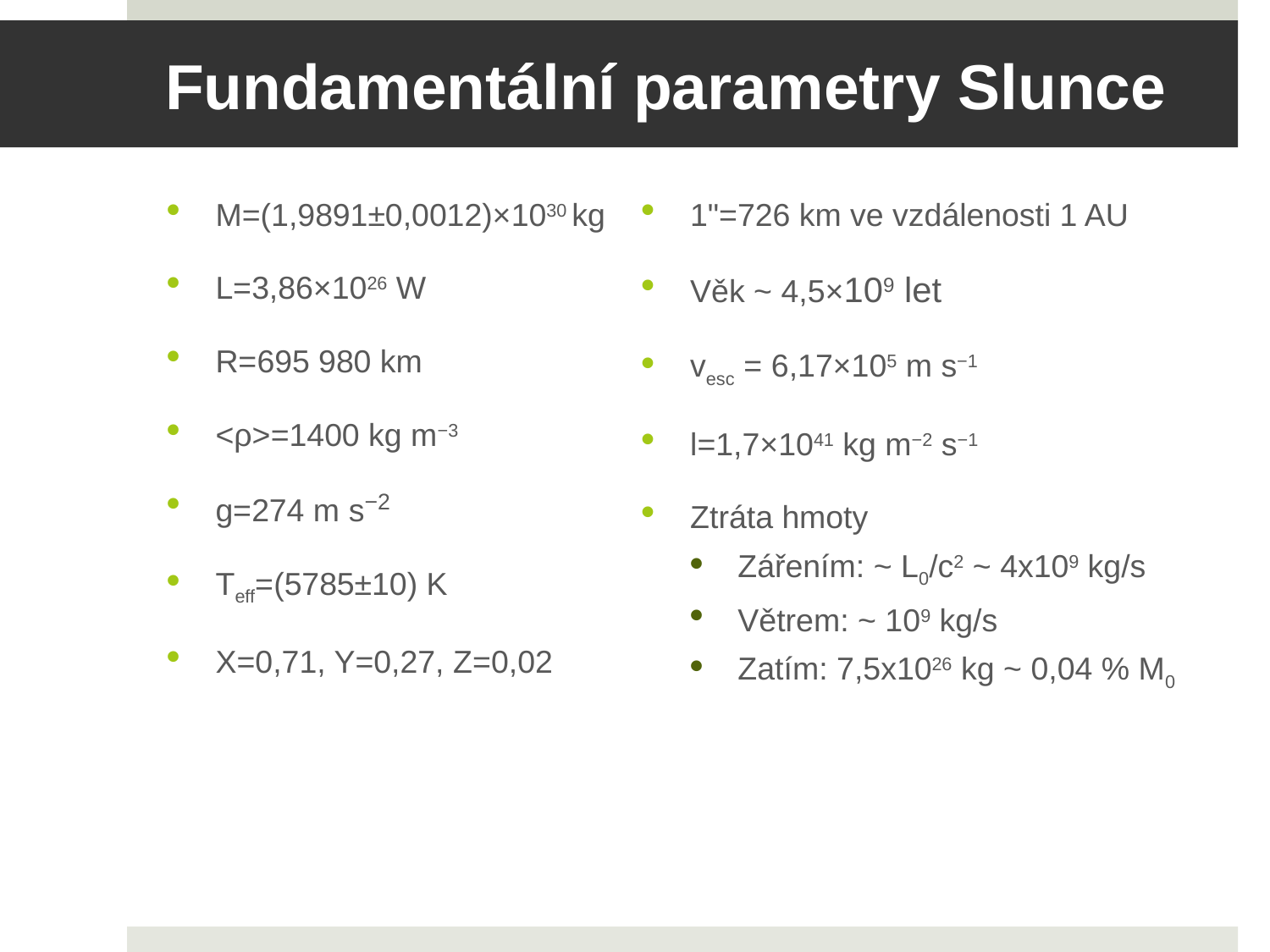

# Fundamentální parametry Slunce
M=(1,9891±0,0012)×1030 kg
L=3,86×1026 W
R=695 980 km
<ρ>=1400 kg m−3
g=274 m s−2
Teff=(5785±10) K
X=0,71, Y=0,27, Z=0,02
1"=726 km ve vzdálenosti 1 AU
Věk ~ 4,5×109 let
vesc = 6,17×105 m s−1
l=1,7×1041 kg m−2 s−1
Ztráta hmoty
Zářením: ~ L0/c2 ~ 4x109 kg/s
Větrem: ~ 109 kg/s
Zatím: 7,5x1026 kg ~ 0,04 % M0